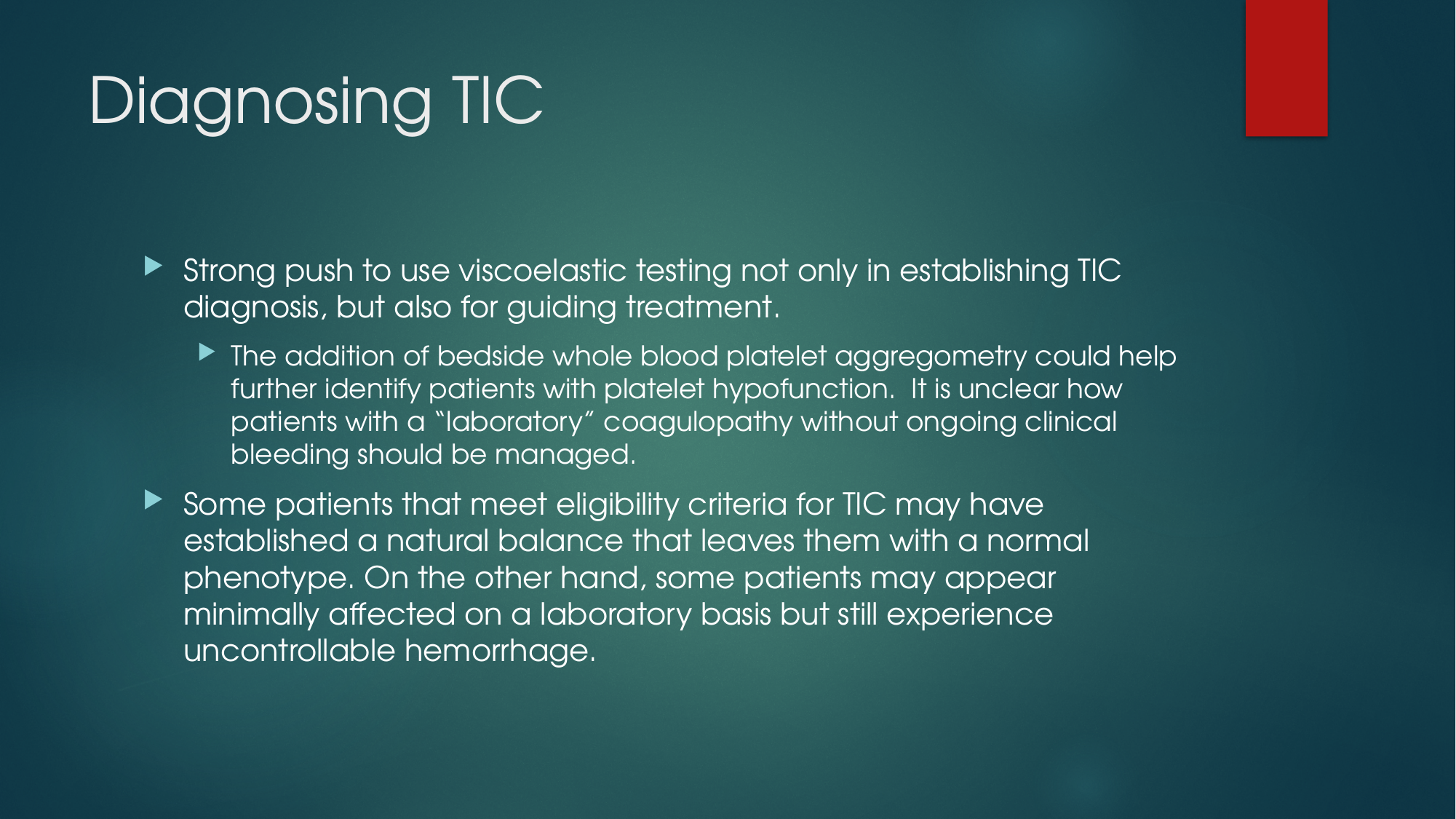

# Diagnosing TIC
Strong push to use viscoelastic testing not only in establishing TIC diagnosis, but also for guiding treatment.
The addition of bedside whole blood platelet aggregometry could help further identify patients with platelet hypofunction.  It is unclear how patients with a “laboratory” coagulopathy without ongoing clinical bleeding should be managed.
Some patients that meet eligibility criteria for TIC may have established a natural balance that leaves them with a normal phenotype. On the other hand, some patients may appear minimally affected on a laboratory basis but still experience uncontrollable hemorrhage.